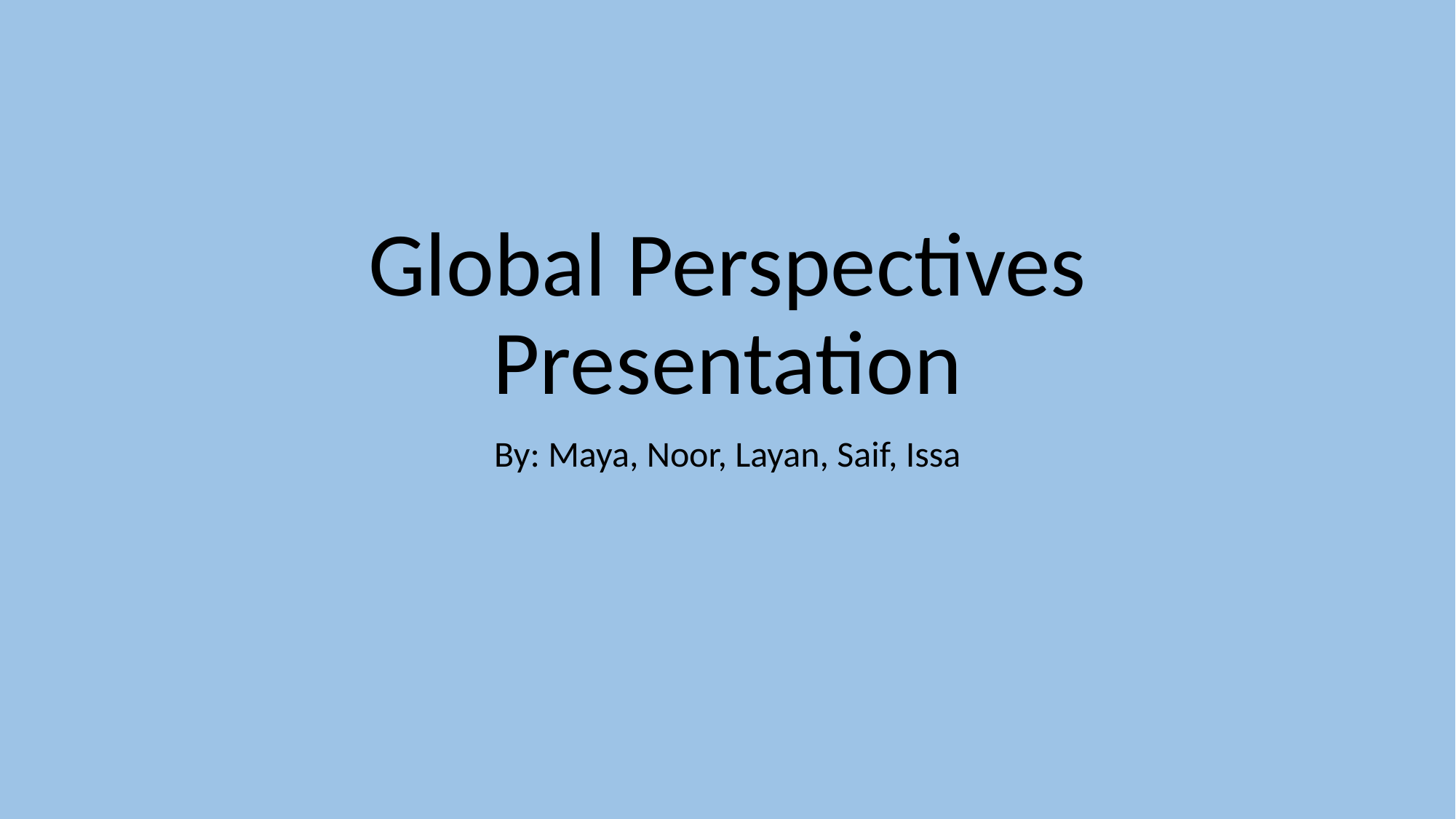

# Global Perspectives Presentation
By: Maya, Noor, Layan, Saif, Issa